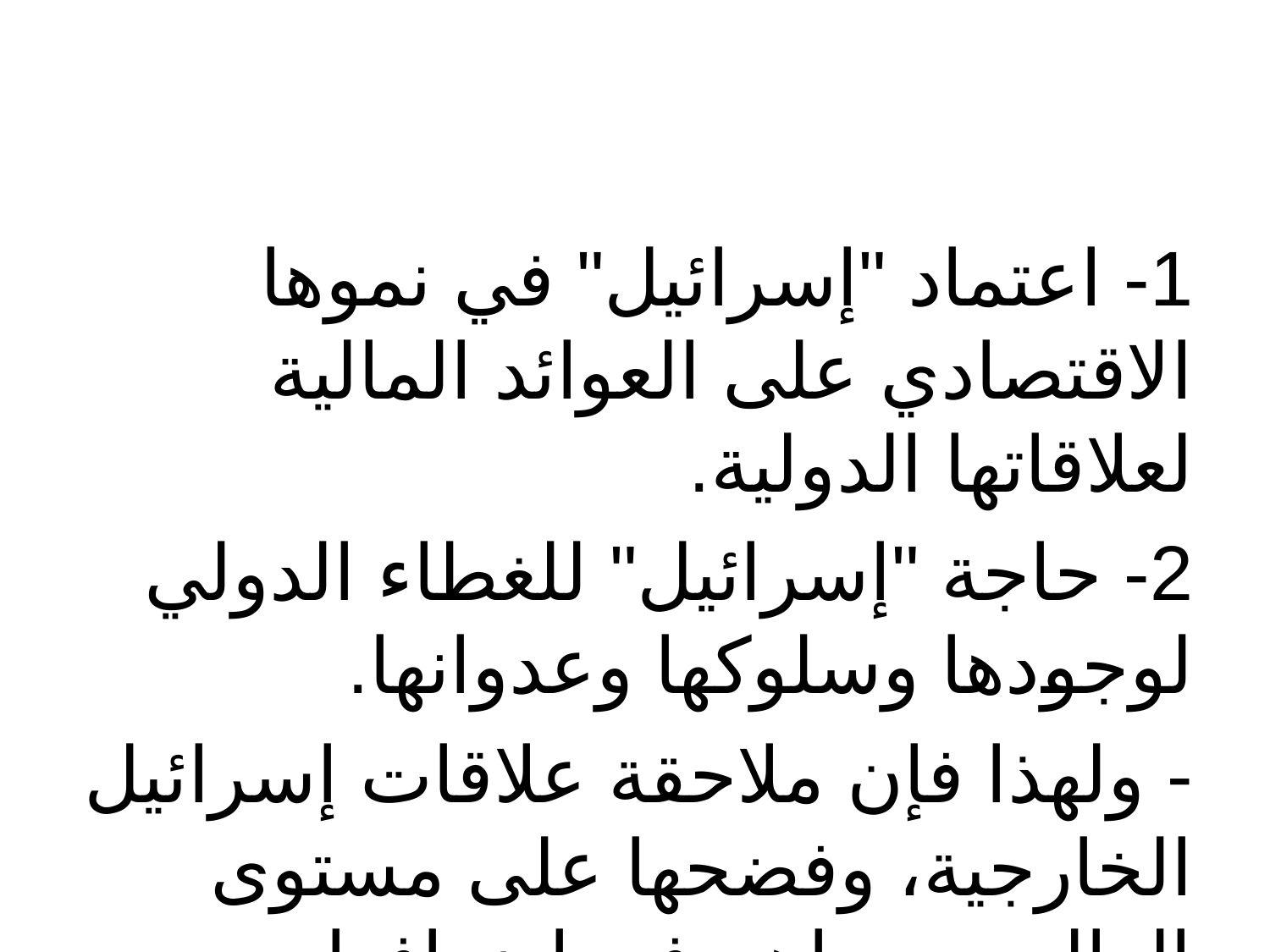

#
1- اعتماد "إسرائيل" في نموها الاقتصادي على العوائد المالية لعلاقاتها الدولية.
2- حاجة "إسرائيل" للغطاء الدولي لوجودها وسلوكها وعدوانها.
- ولهذا فإن ملاحقة علاقات إسرائيل الخارجية، وفضحها على مستوى العالم سيساهم في إضعافها.